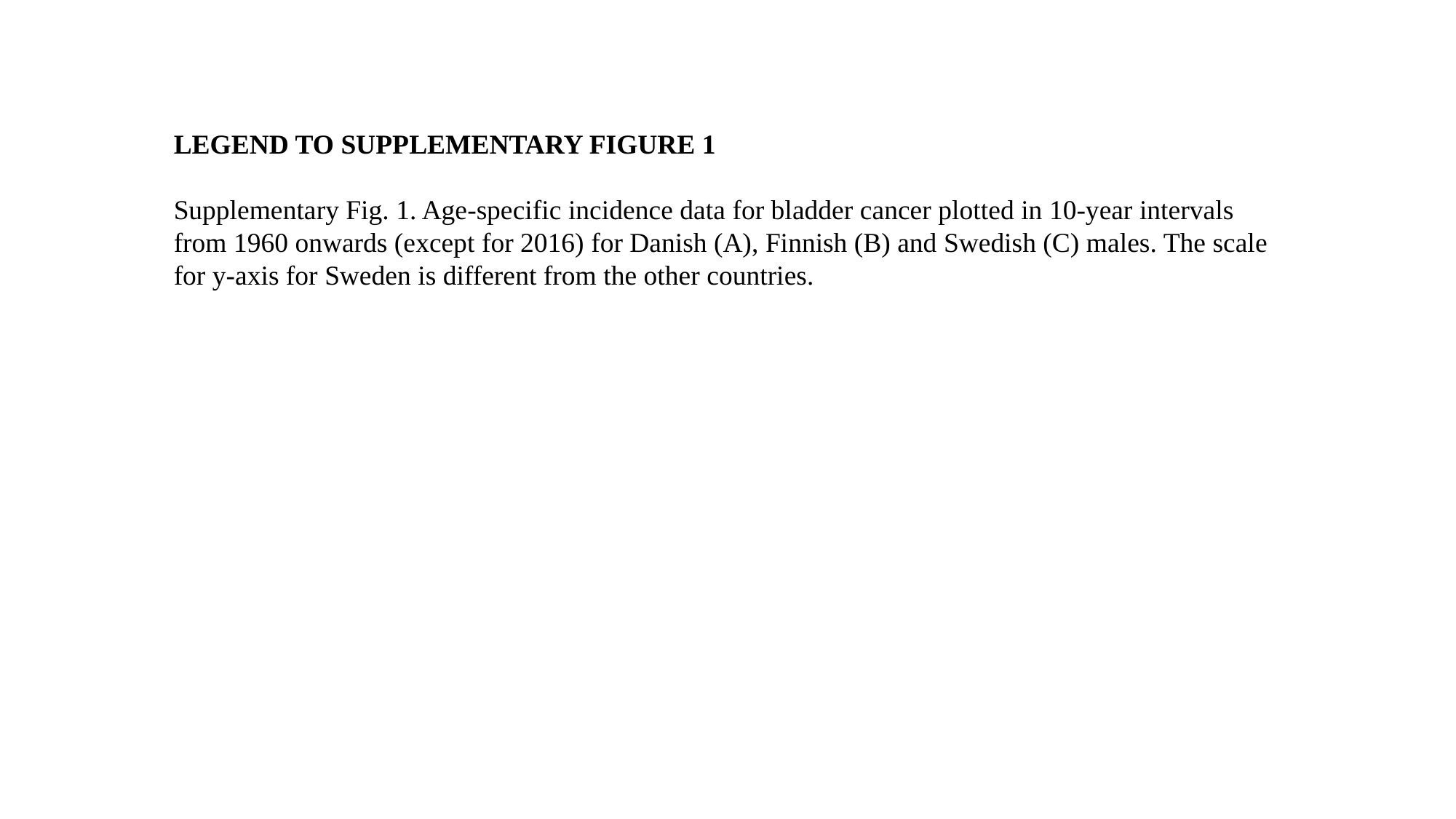

LEGEND TO SUPPLEMENTARY FIGURE 1

Supplementary Fig. 1. Age-specific incidence data for bladder cancer plotted in 10-year intervals from 1960 onwards (except for 2016) for Danish (A), Finnish (B) and Swedish (C) males. The scale for y-axis for Sweden is different from the other countries.